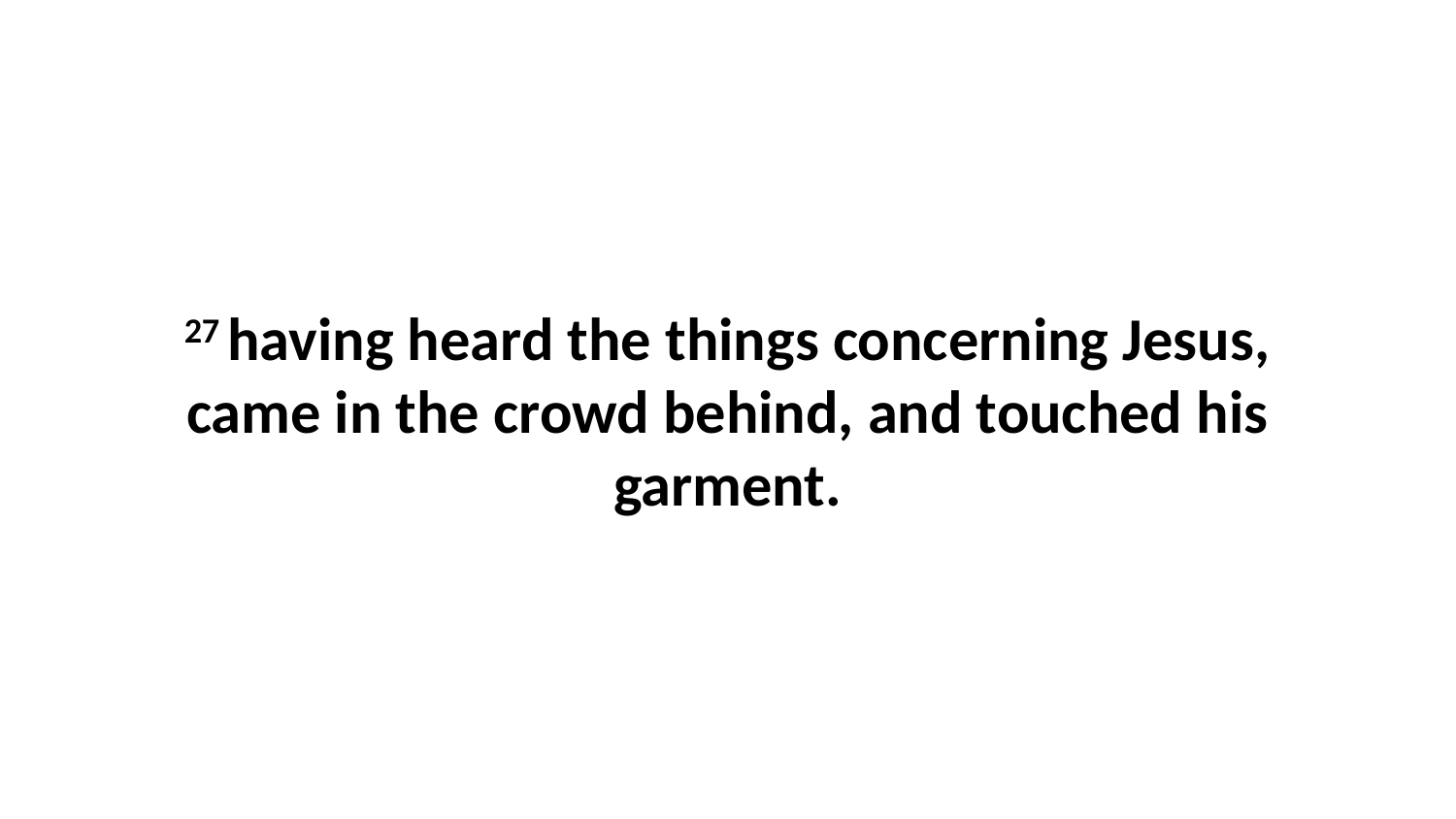

27 having heard the things concerning Jesus, came in the crowd behind, and touched his garment.